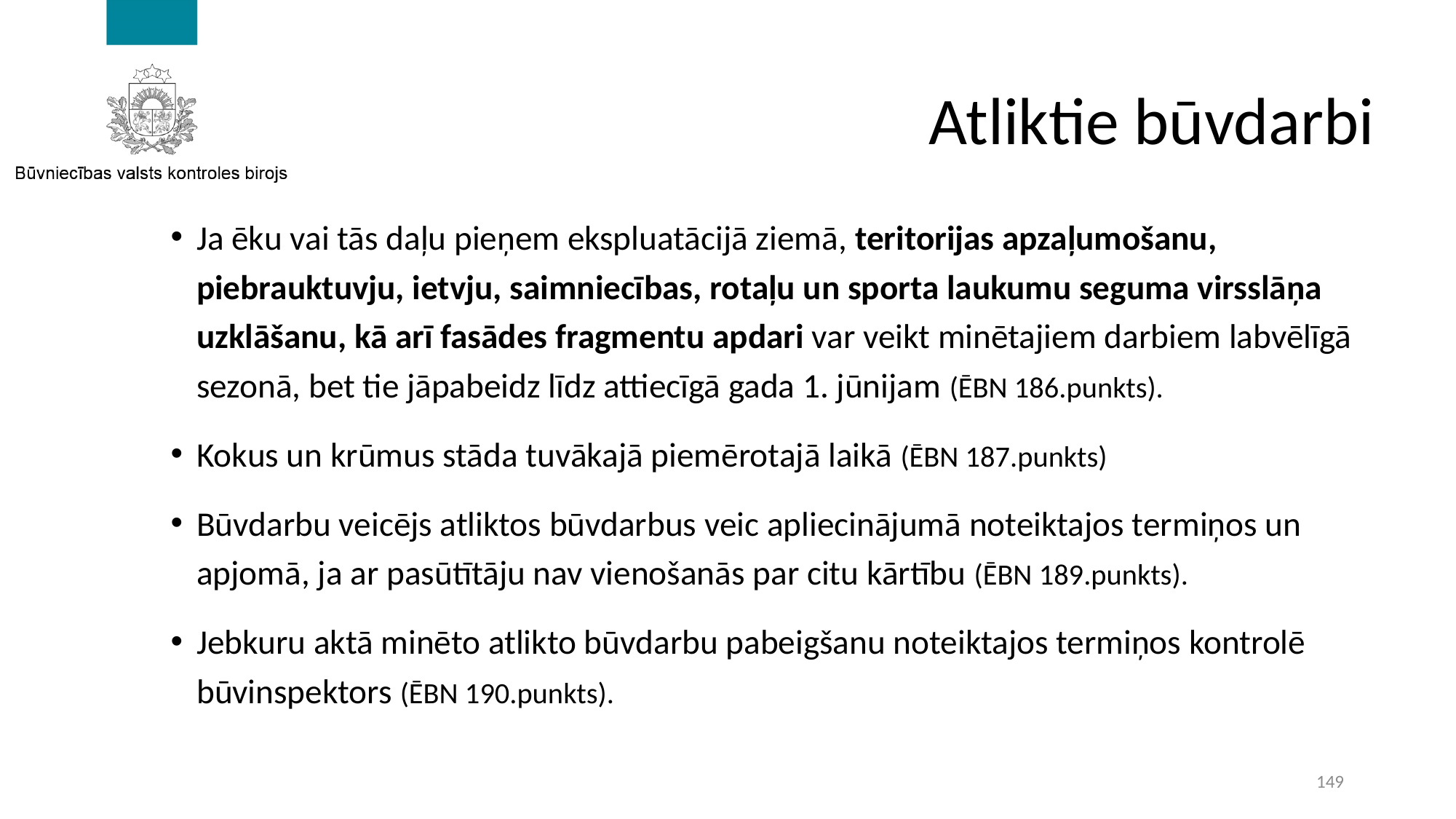

# Atliktie būvdarbi
Ja ēku vai tās daļu pieņem ekspluatācijā ziemā, teritorijas apzaļumošanu, piebrauktuvju, ietvju, saimniecības, rotaļu un sporta laukumu seguma virsslāņa uzklāšanu, kā arī fasādes fragmentu apdari var veikt minētajiem darbiem labvēlīgā sezonā, bet tie jāpabeidz līdz attiecīgā gada 1. jūnijam (ĒBN 186.punkts).
Kokus un krūmus stāda tuvākajā piemērotajā laikā (ĒBN 187.punkts)
Būvdarbu veicējs atliktos būvdarbus veic apliecinājumā noteiktajos termiņos un apjomā, ja ar pasūtītāju nav vienošanās par citu kārtību (ĒBN 189.punkts).
Jebkuru aktā minēto atlikto būvdarbu pabeigšanu noteiktajos termiņos kontrolē būvinspektors (ĒBN 190.punkts).